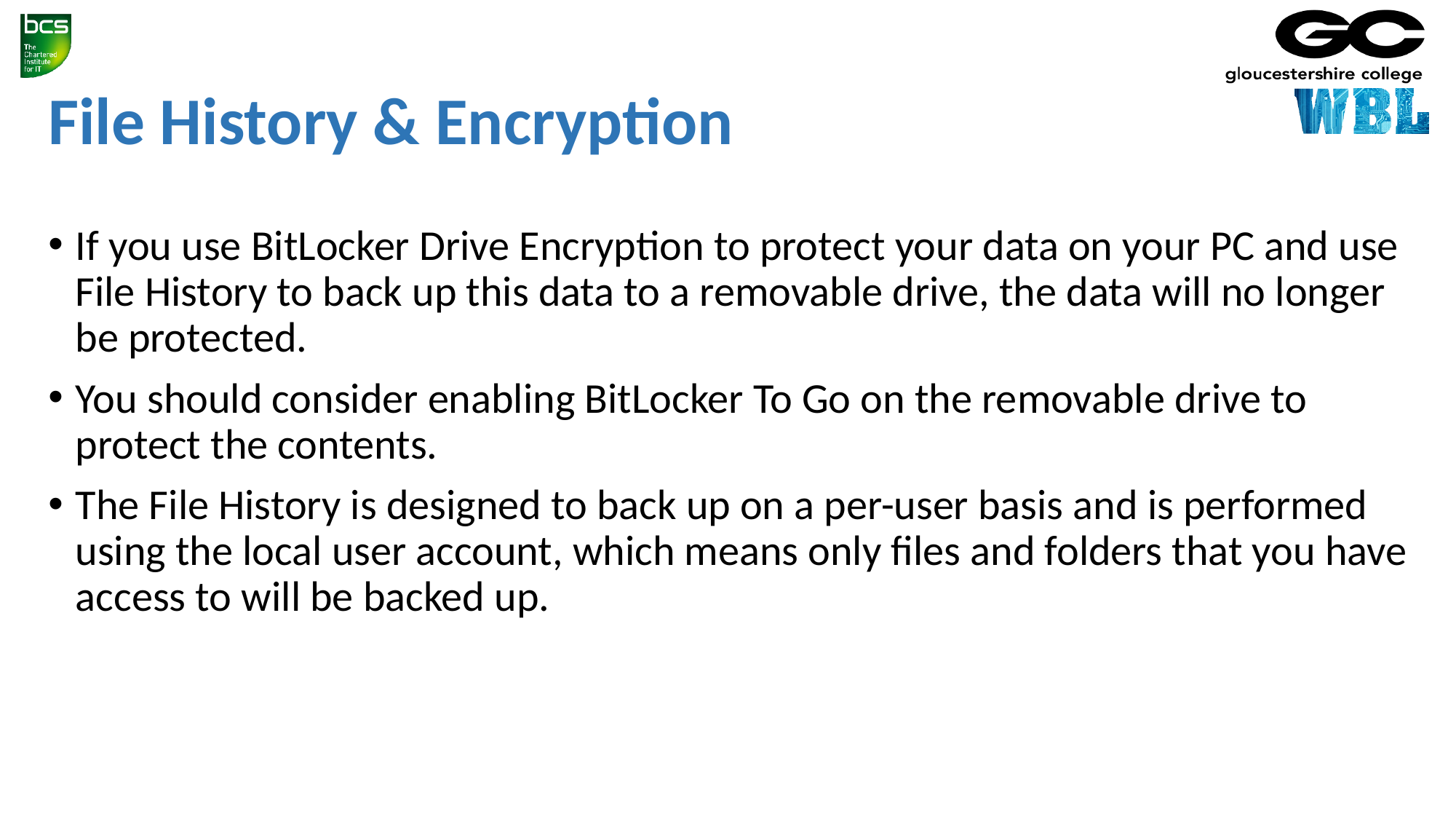

# File History & Encryption
If you use BitLocker Drive Encryption to protect your data on your PC and use File History to back up this data to a removable drive, the data will no longer be protected.
You should consider enabling BitLocker To Go on the removable drive to protect the contents.
The File History is designed to back up on a per-user basis and is performed using the local user account, which means only files and folders that you have access to will be backed up.